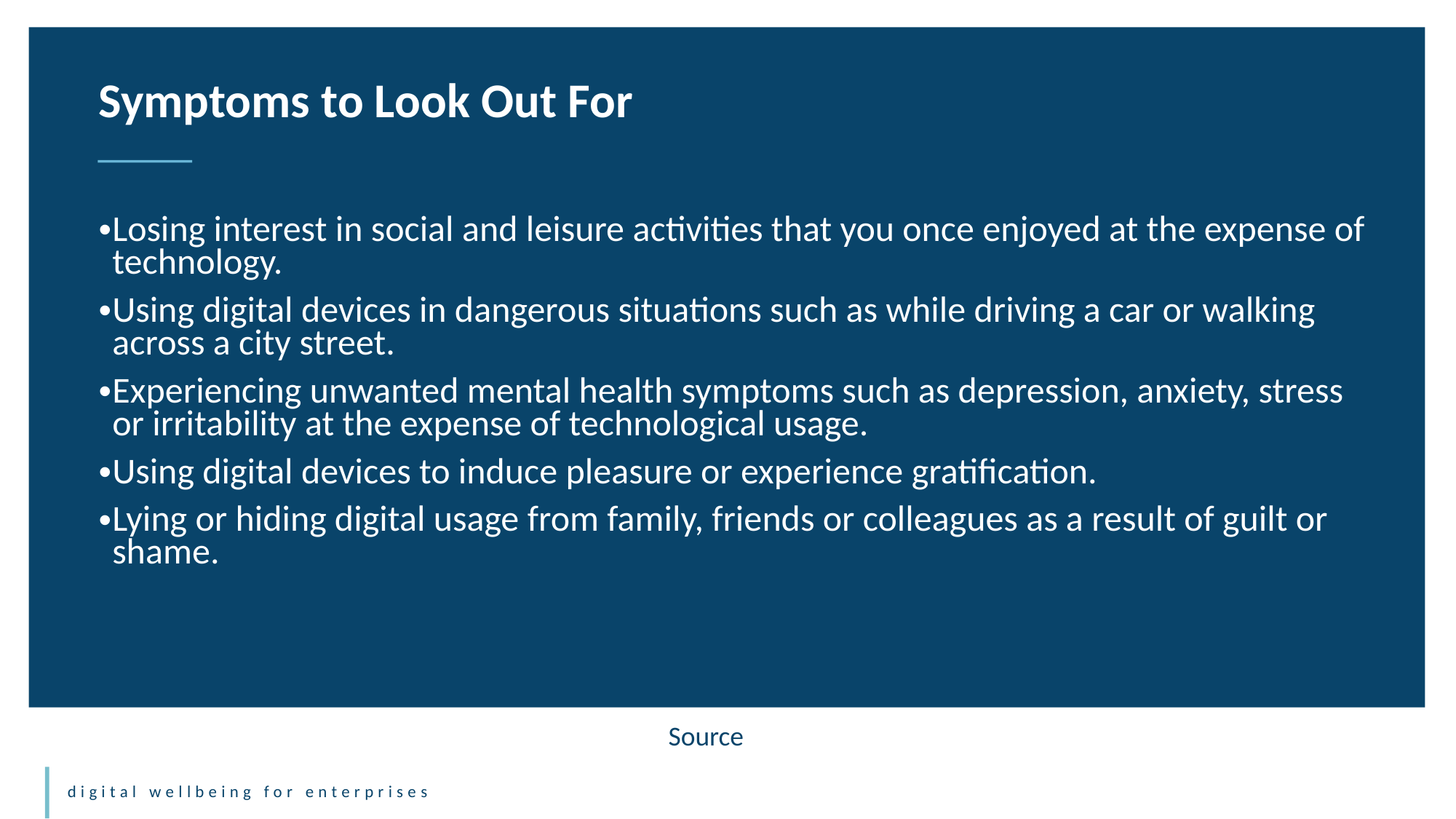

Symptoms to Look Out For

Losing interest in social and leisure activities that you once enjoyed at the expense of technology.
Using digital devices in dangerous situations such as while driving a car or walking across a city street.
Experiencing unwanted mental health symptoms such as depression, anxiety, stress or irritability at the expense of technological usage.
Using digital devices to induce pleasure or experience gratification.
Lying or hiding digital usage from family, friends or colleagues as a result of guilt or shame.
Source